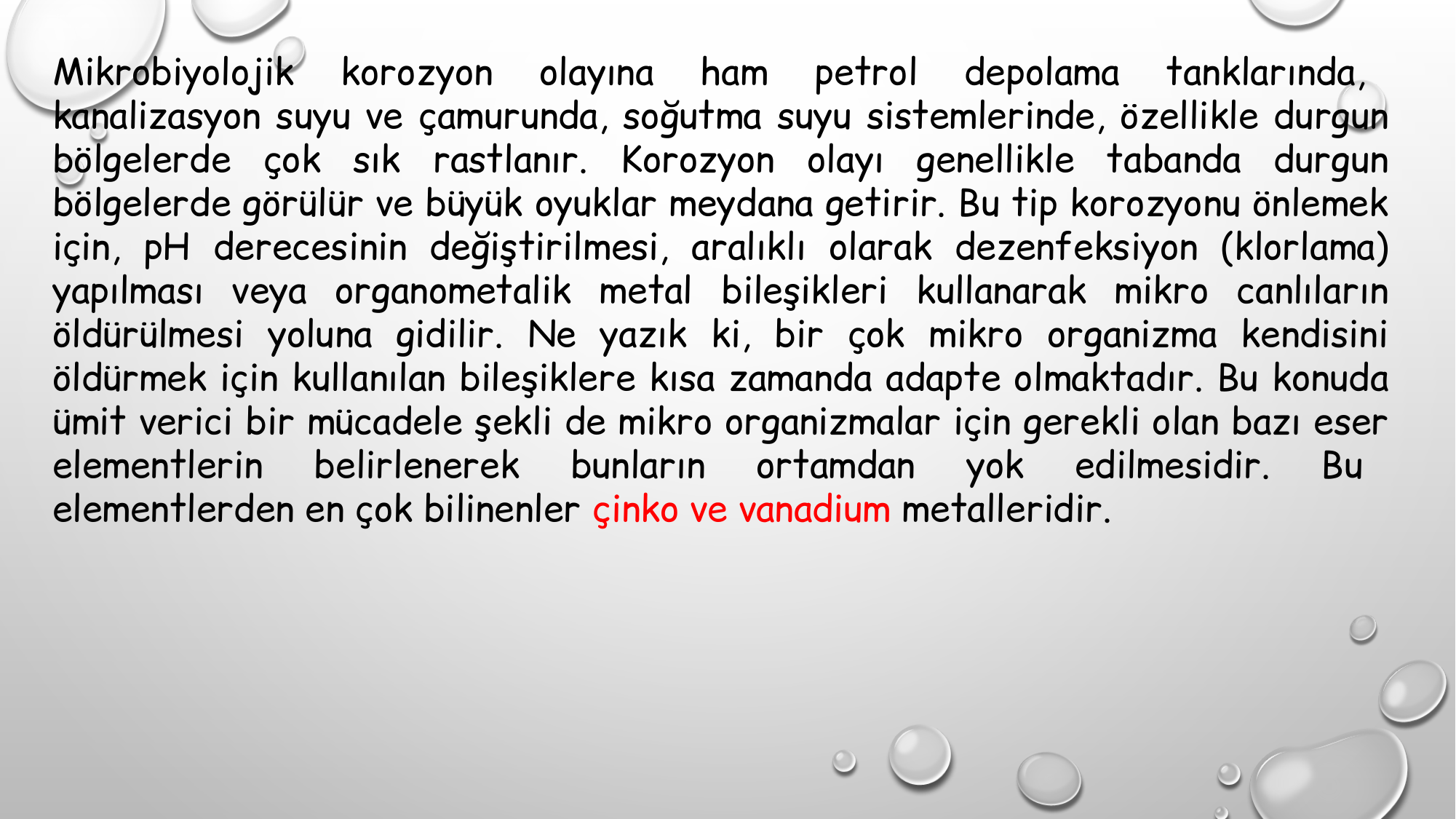

Mikrobiyolojik  korozyon  olayına  ham  petrol  depolama  tanklarında,  kanalizasyon suyu ve çamurunda, soğutma suyu sistemlerinde, özellikle durgun bölgelerde  çok  sık  rastlanır.  Korozyon  olayı  genellikle  tabanda  durgun bölgelerde görülür ve büyük oyuklar meydana getirir. Bu tip korozyonu önlemek için,  pH  derecesinin  değiştirilmesi,  aralıklı  olarak  dezenfeksiyon  (klorlama) yapılması  veya  organometalik  metal  bileşikleri  kullanarak  mikro  canlıların öldürülmesi  yoluna  gidilir.  Ne  yazık  ki,  bir  çok  mikro  organizma  kendisini öldürmek için kullanılan bileşiklere kısa zamanda adapte olmaktadır. Bu konuda ümit verici bir mücadele şekli de mikro organizmalar için gerekli olan bazı eser elementlerin  belirlenerek  bunların  ortamdan  yok  edilmesidir.  Bu  elementlerden en çok bilinenler çinko ve vanadium metalleridir.